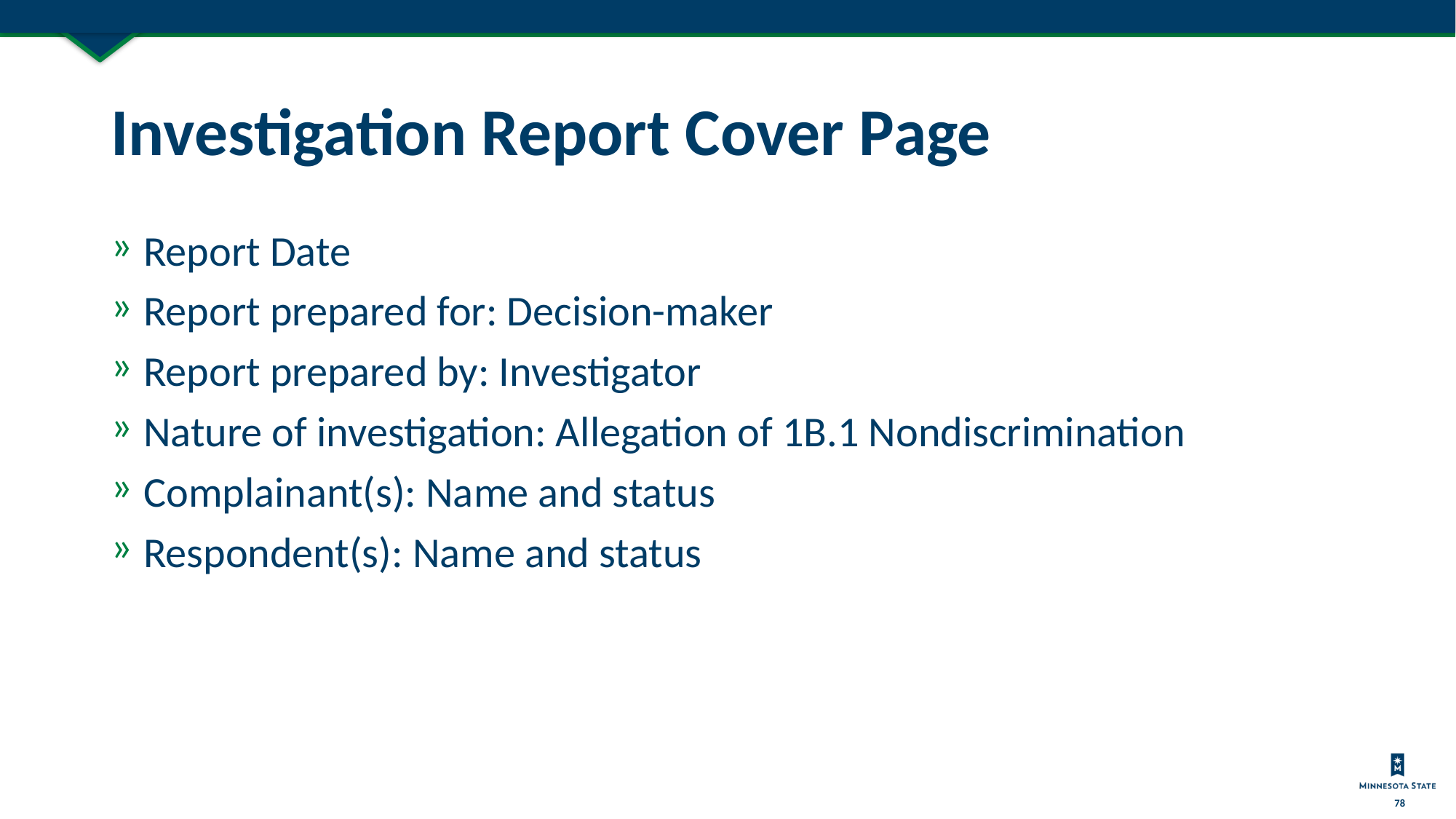

# Investigation Report Cover Page
Report Date
Report prepared for: Decision-maker
Report prepared by: Investigator
Nature of investigation: Allegation of 1B.1 Nondiscrimination
Complainant(s): Name and status
Respondent(s): Name and status